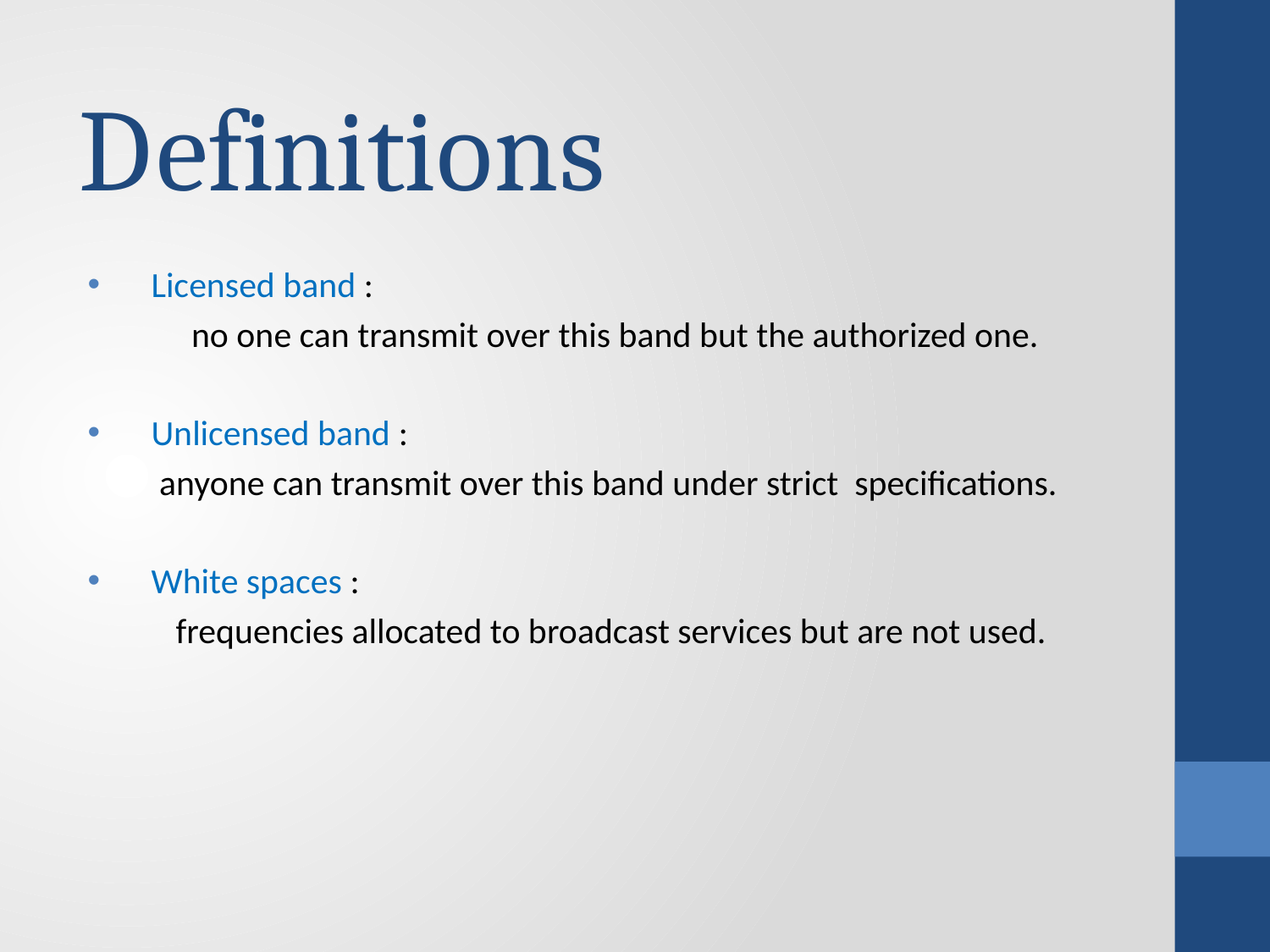

# Definitions
Licensed band :
 no one can transmit over this band but the authorized one.

Unlicensed band :
 anyone can transmit over this band under strict  specifications.

White spaces :
frequencies allocated to broadcast services but are not used.